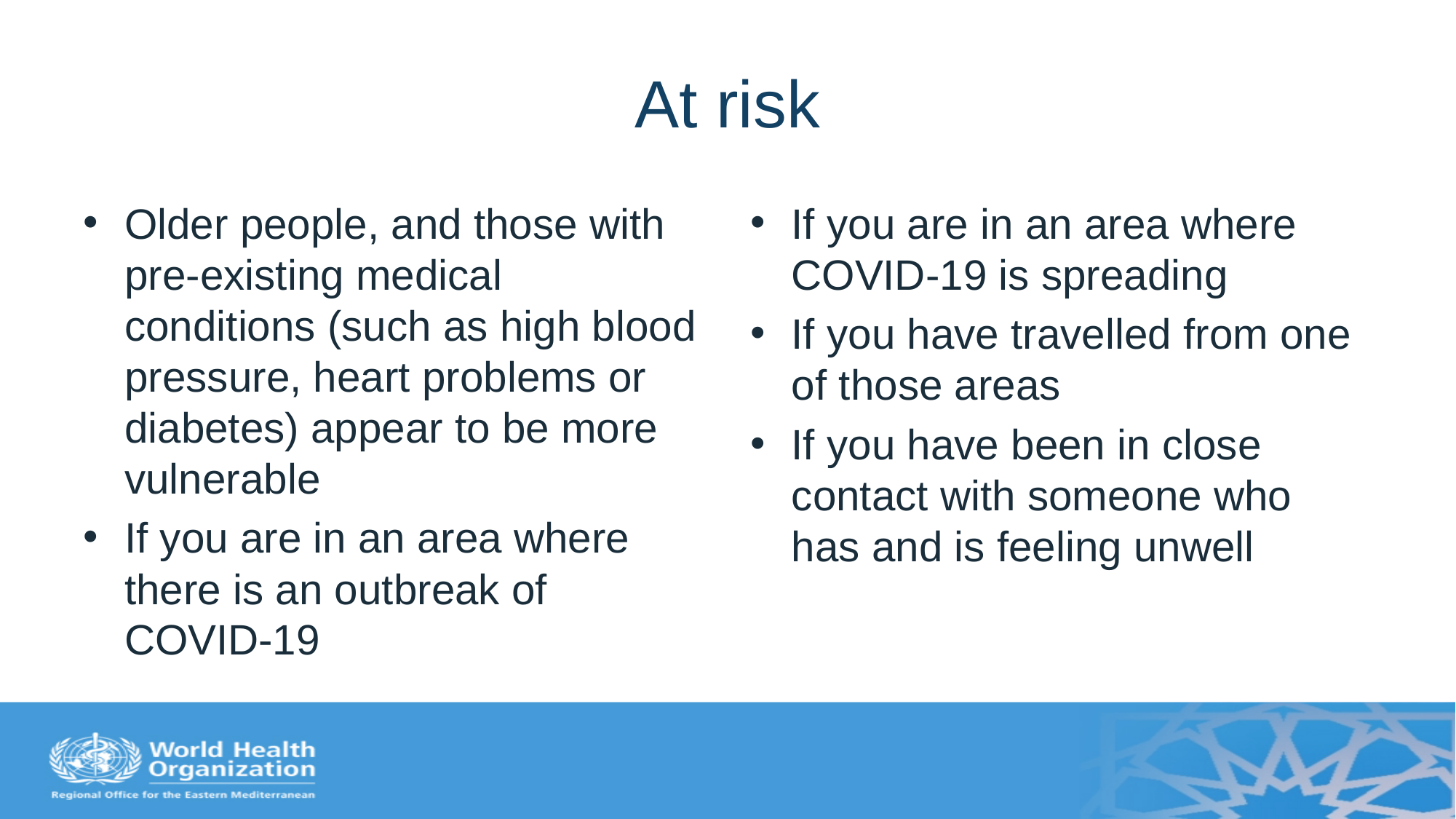

# At risk
Older people, and those with pre-existing medical conditions (such as high blood pressure, heart problems or diabetes) appear to be more vulnerable
If you are in an area where there is an outbreak of COVID-19
If you are in an area where COVID-19 is spreading
If you have travelled from one of those areas
If you have been in close contact with someone who has and is feeling unwell